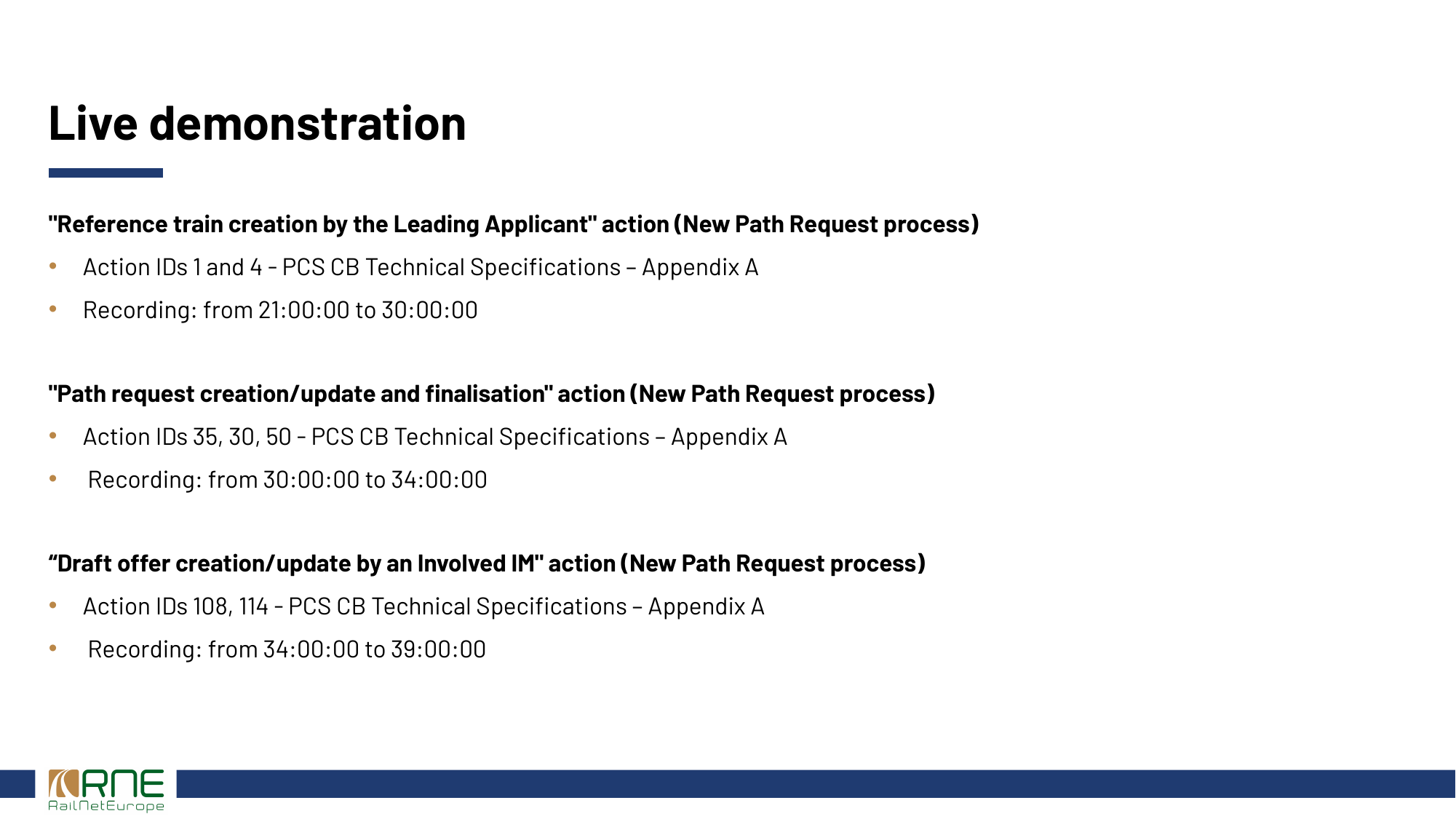

# Live demonstration
"Reference train creation by the Leading Applicant" action (New Path Request process) ​
Action IDs 1 and 4 - PCS CB Technical Specifications – Appendix A​
Recording: from 21:00:00 to 30:00:00​

"Path request creation/update and finalisation" action (New Path Request process) ​
Action IDs 35, 30, 50 - PCS CB Technical Specifications – Appendix A​
 Recording: from 30:00:00 to 34:00:00​

“Draft offer creation/update by an Involved IM" action (New Path Request process) ​
Action IDs 108, 114 - PCS CB Technical Specifications – Appendix A​
 Recording: from 34:00:00 to 39:00:00​